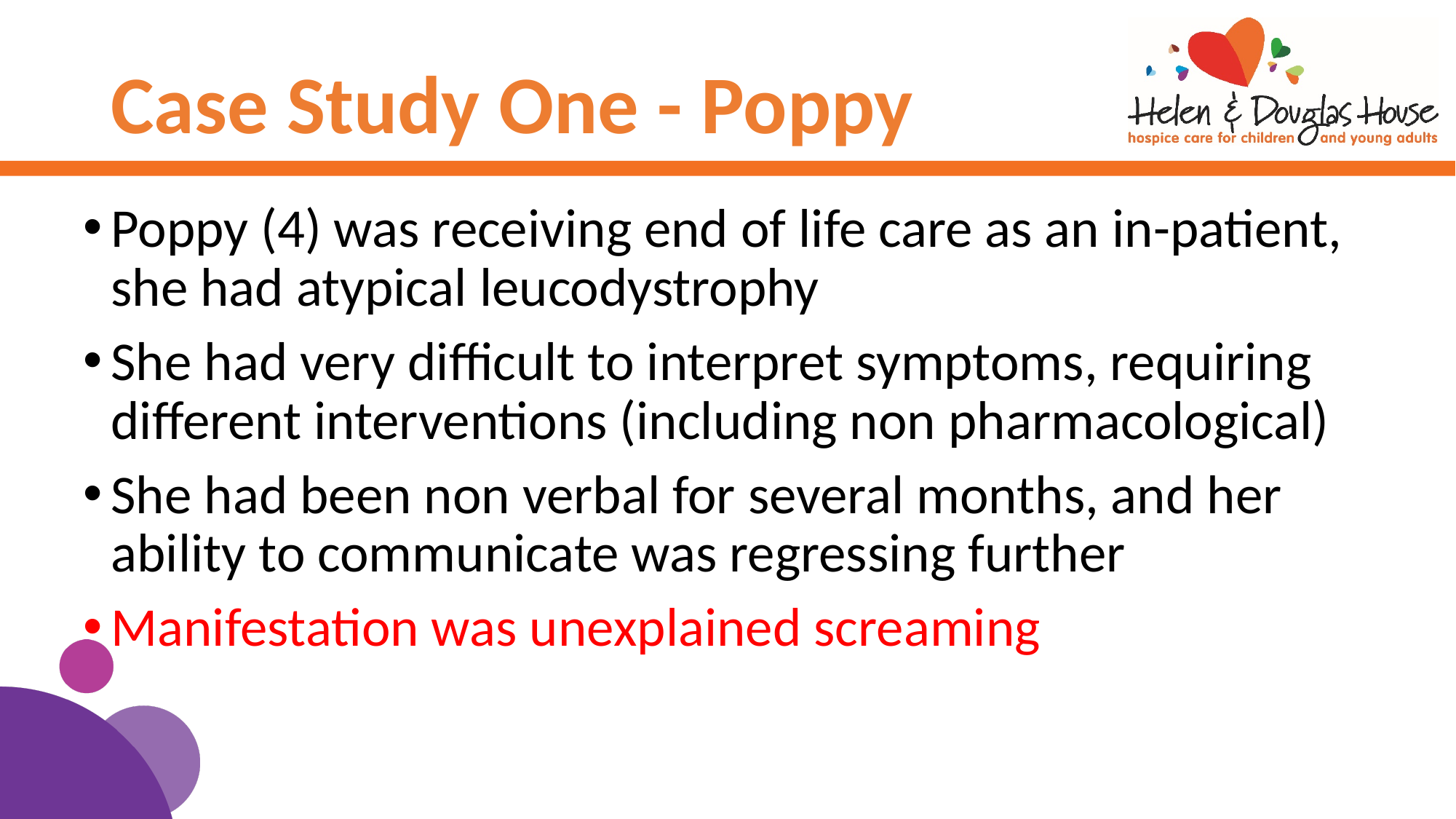

# Case Study One - Poppy
Poppy (4) was receiving end of life care as an in-patient, she had atypical leucodystrophy
She had very difficult to interpret symptoms, requiring different interventions (including non pharmacological)
She had been non verbal for several months, and her ability to communicate was regressing further
Manifestation was unexplained screaming